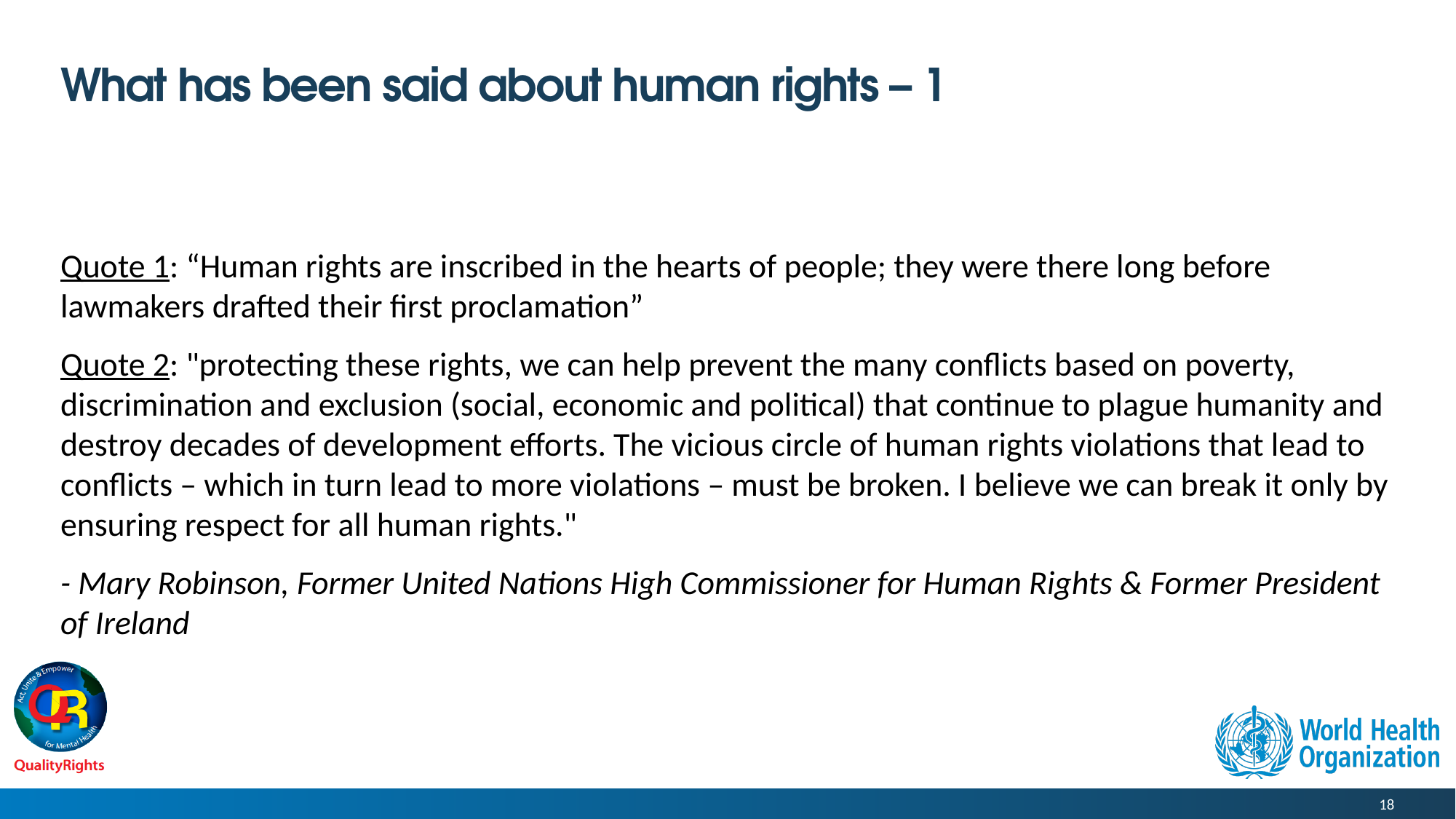

# What has been said about human rights – 1

Quote 1: “Human rights are inscribed in the hearts of people; they were there long before lawmakers drafted their first proclamation”
Quote 2: "protecting these rights, we can help prevent the many conflicts based on poverty, discrimination and exclusion (social, economic and political) that continue to plague humanity and destroy decades of development efforts. The vicious circle of human rights violations that lead to conflicts – which in turn lead to more violations – must be broken. I believe we can break it only by ensuring respect for all human rights."
- Mary Robinson, Former United Nations High Commissioner for Human Rights & Former President of Ireland

18